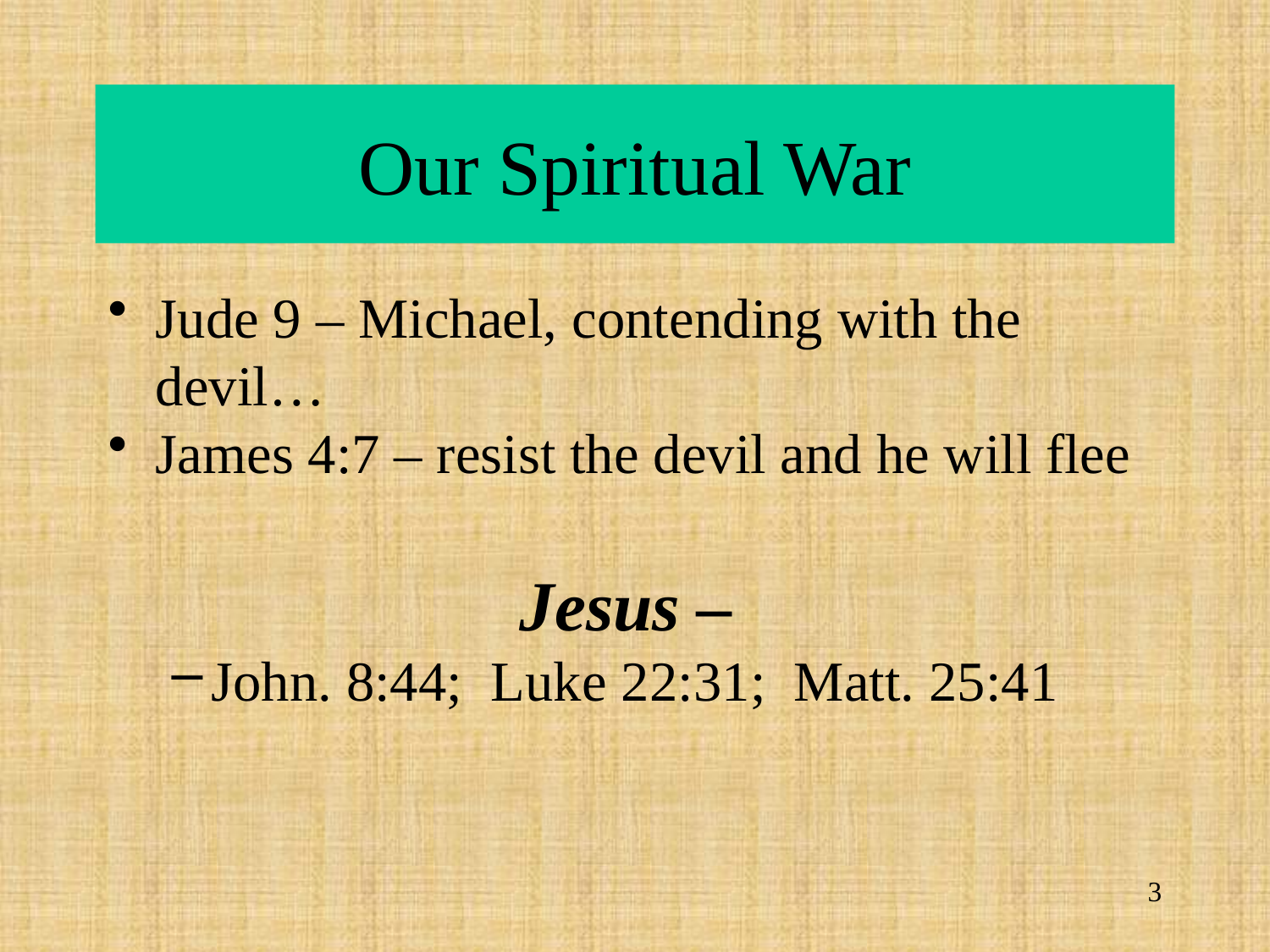

# Our Spiritual War
Jude 9 – Michael, contending with the devil…
James 4:7 – resist the devil and he will flee

Jesus –
John. 8:44;  Luke 22:31;  Matt. 25:41
3